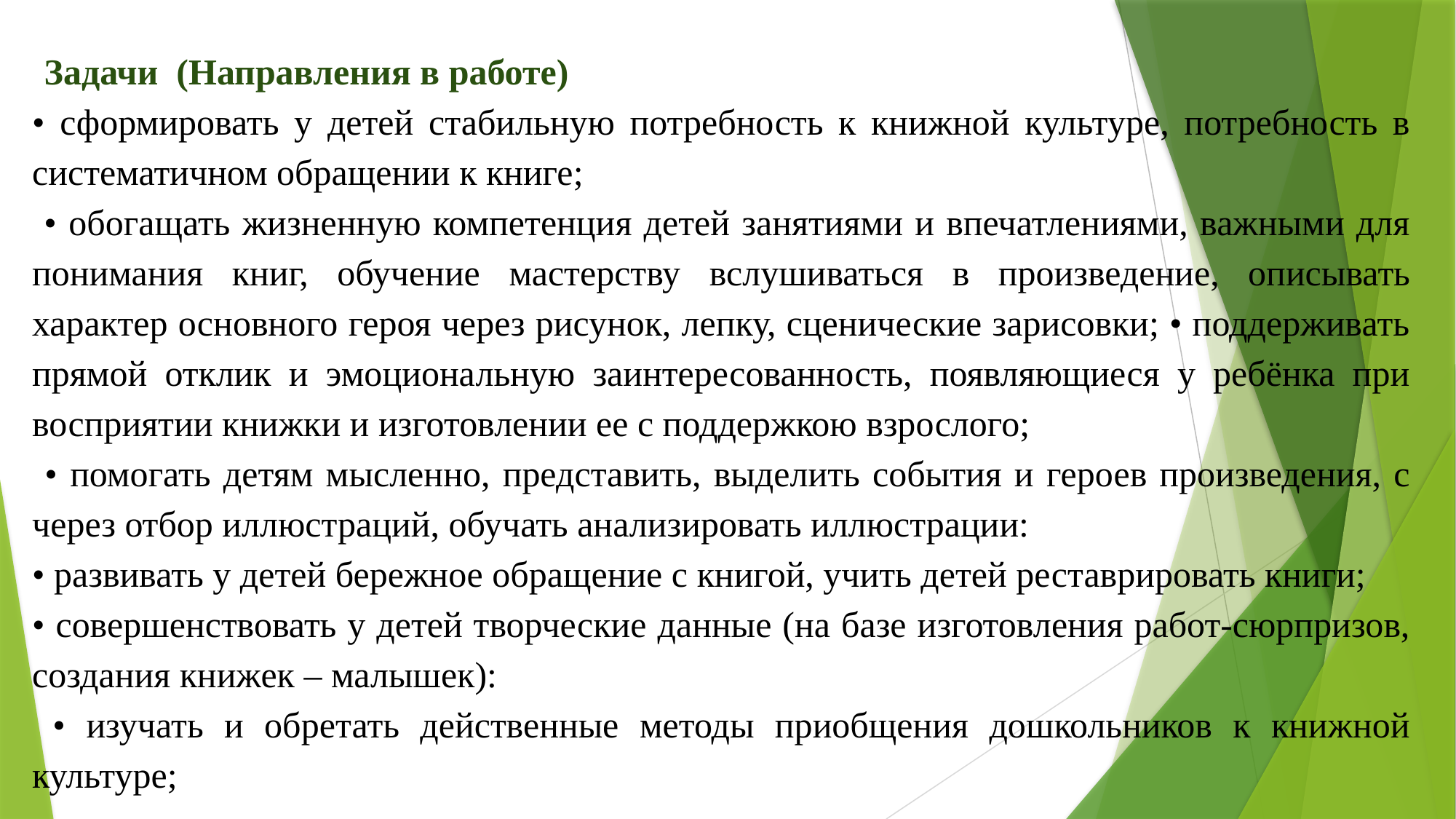

Задачи  (Направления в работе)
• сформировать у детей стабильную потребность к книжной культуре, потребность в систематичном обращении к книге;
 • обогащать жизненную компетенция детей занятиями и впечатлениями, важными для понимания книг, обучение мастерству вслушиваться в произведение, описывать характер основного героя через рисунок, лепку, сценические зарисовки; • поддерживать прямой отклик и эмоциональную заинтересованность, появляющиеся у ребёнка при восприятии книжки и изготовлении ее с поддержкою взрослого;
 • помогать детям мысленно, представить, выделить события и героев произведения, с через отбор иллюстраций, обучать анализировать иллюстрации:
• развивать у детей бережное обращение с книгой, учить детей реставрировать книги;
• совершенствовать у детей творческие данные (на базе изготовления работ-сюрпризов, создания книжек – малышек):
 • изучать и обретать действенные методы приобщения дошкольников к книжной культуре;